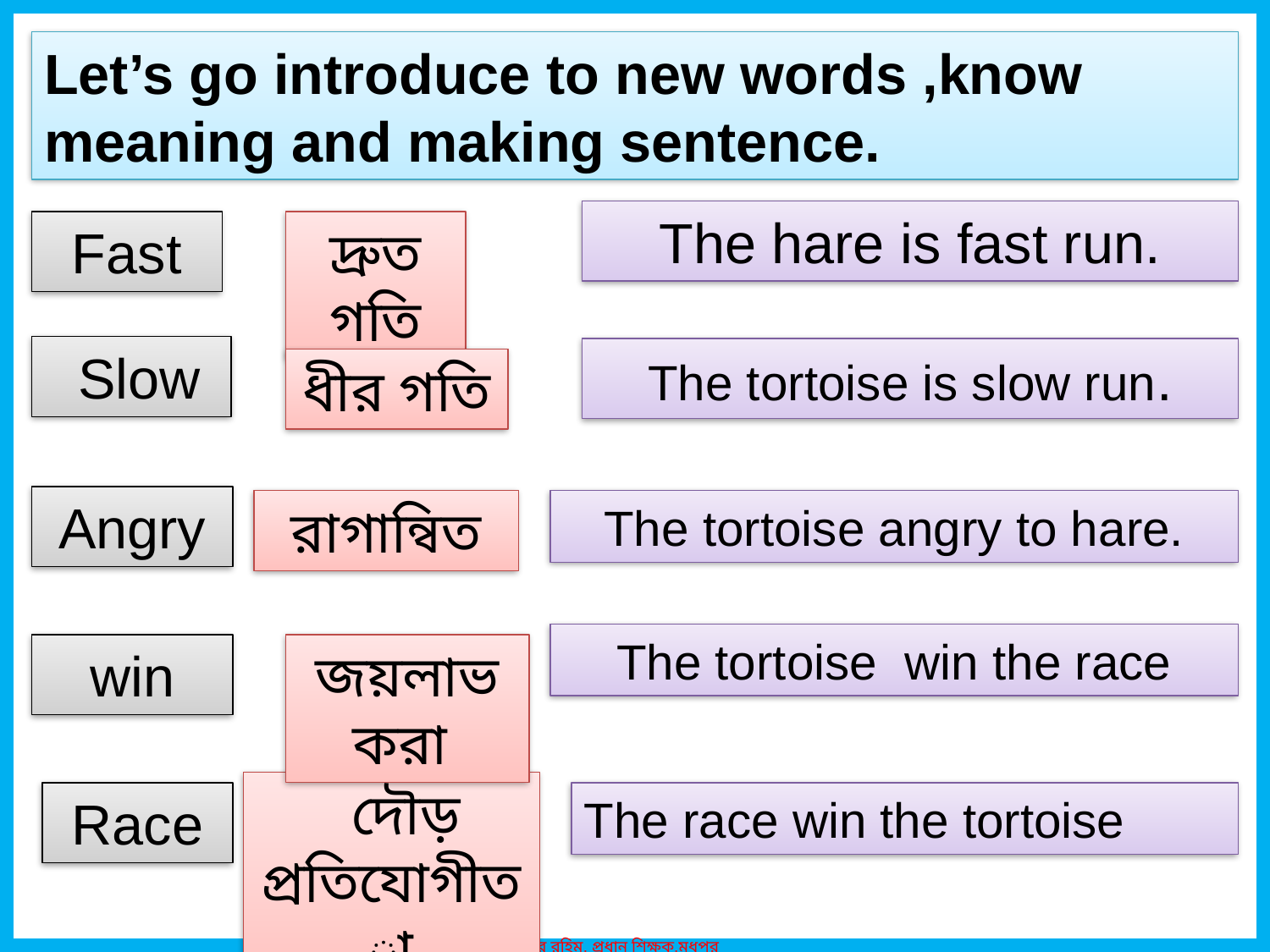

মোঃআব্দুর রহিম, প্রধান শিক্ষক,মধুপুর সপ্রাবি,বাহুবল,হবিগঞ্জ।
Let’s go introduce to new words ,know meaning and making sentence.
The hare is fast run.
Fast
দ্রুত গতি
 Slow
The tortoise is slow run.
ধীর গতি
Angry
রাগান্বিত
The tortoise angry to hare.
The tortoise  win the race
win
জয়লাভ করা
  দৌড় প্রতিযোগীতা
Race
The race win the tortoise